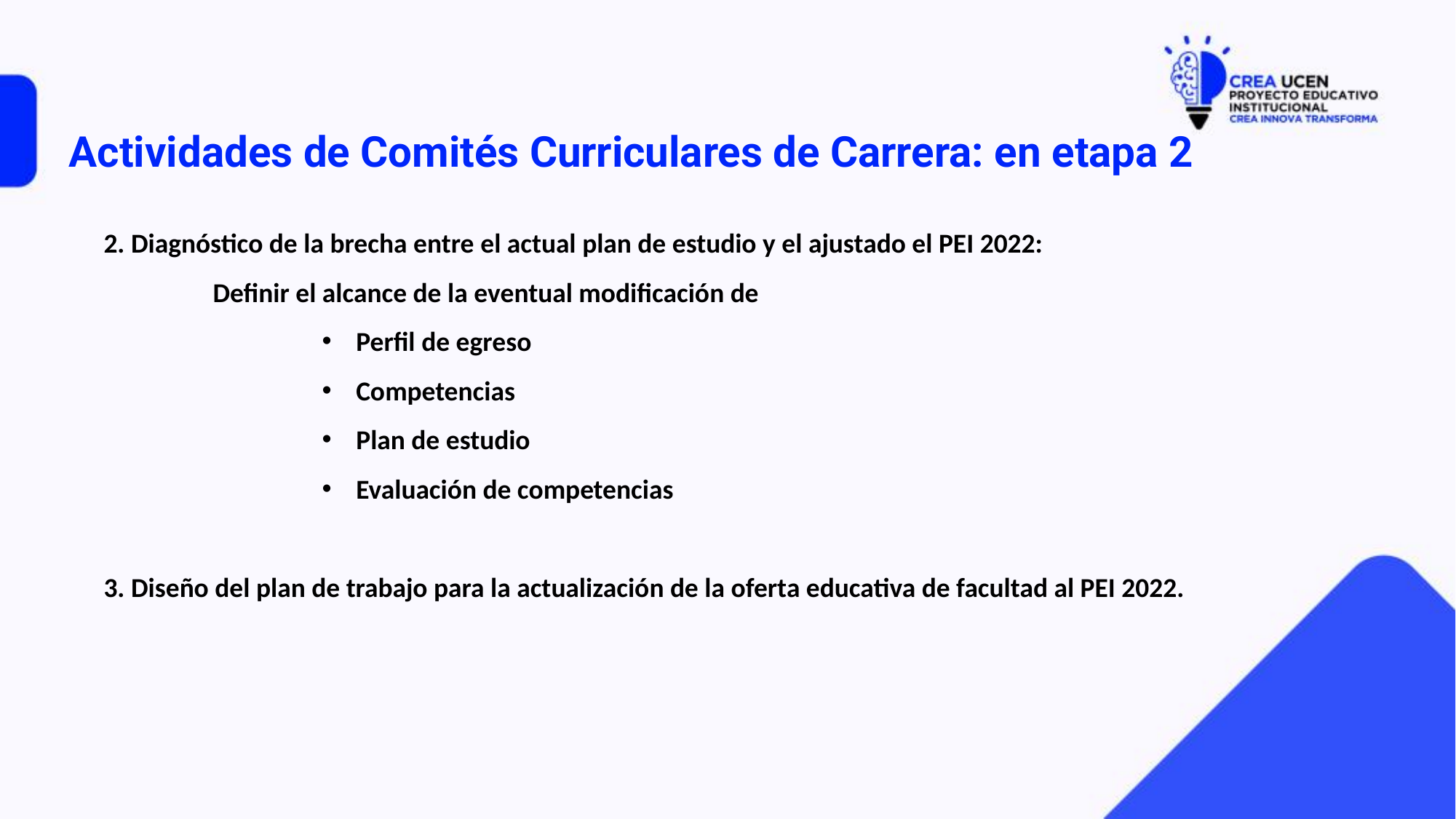

# Actividades de Comités Curriculares de Carrera: en etapa 2
2. Diagnóstico de la brecha entre el actual plan de estudio y el ajustado el PEI 2022:
	Definir el alcance de la eventual modificación de
Perfil de egreso
Competencias
Plan de estudio
Evaluación de competencias

3. Diseño del plan de trabajo para la actualización de la oferta educativa de facultad al PEI 2022.